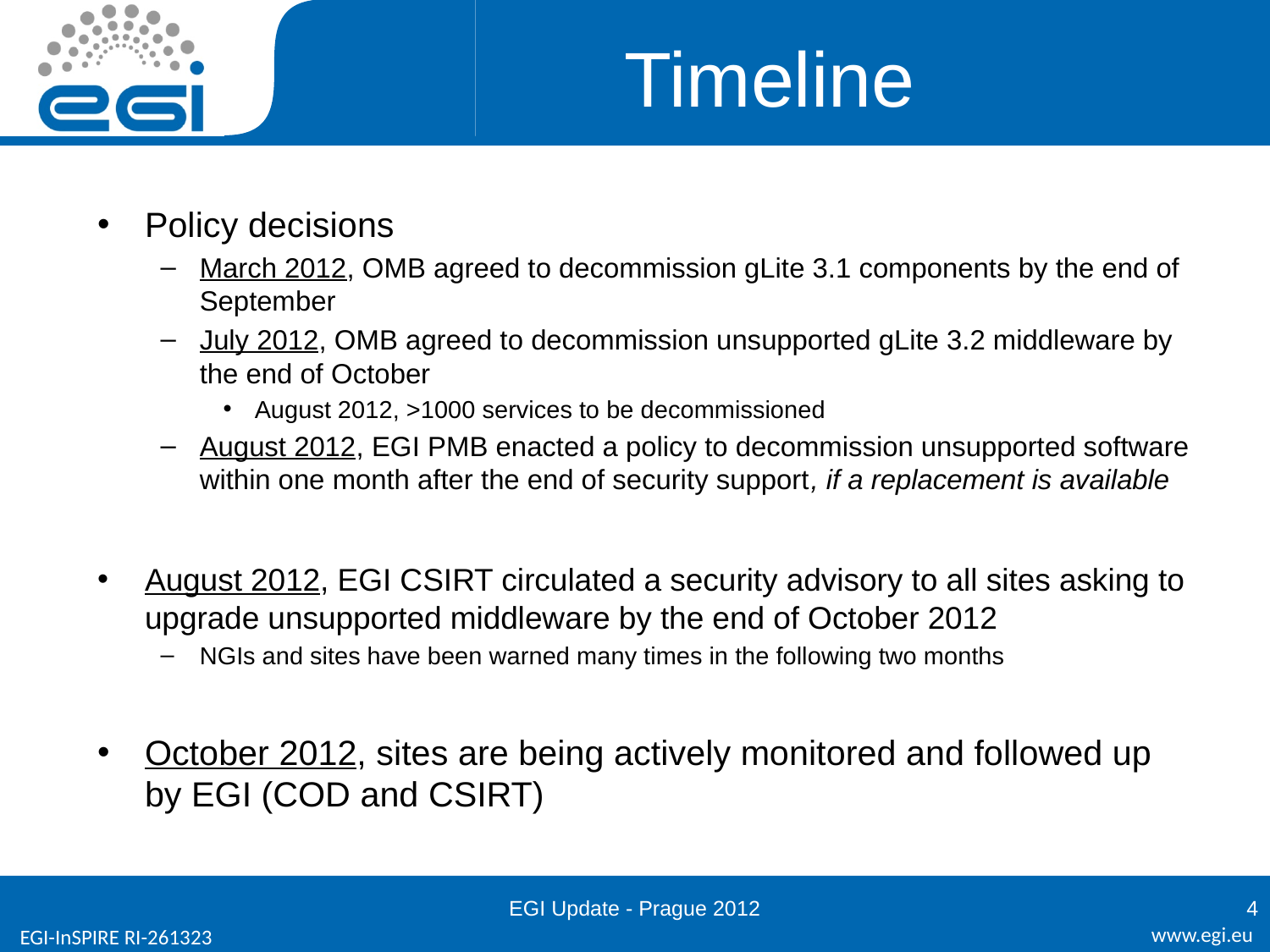

# Timeline
Policy decisions
March 2012, OMB agreed to decommission gLite 3.1 components by the end of September
July 2012, OMB agreed to decommission unsupported gLite 3.2 middleware by the end of October
August 2012, >1000 services to be decommissioned
August 2012, EGI PMB enacted a policy to decommission unsupported software within one month after the end of security support, if a replacement is available

August 2012, EGI CSIRT circulated a security advisory to all sites asking to upgrade unsupported middleware by the end of October 2012
NGIs and sites have been warned many times in the following two months

October 2012, sites are being actively monitored and followed up by EGI (COD and CSIRT)
EGI Update - Prague 2012
4